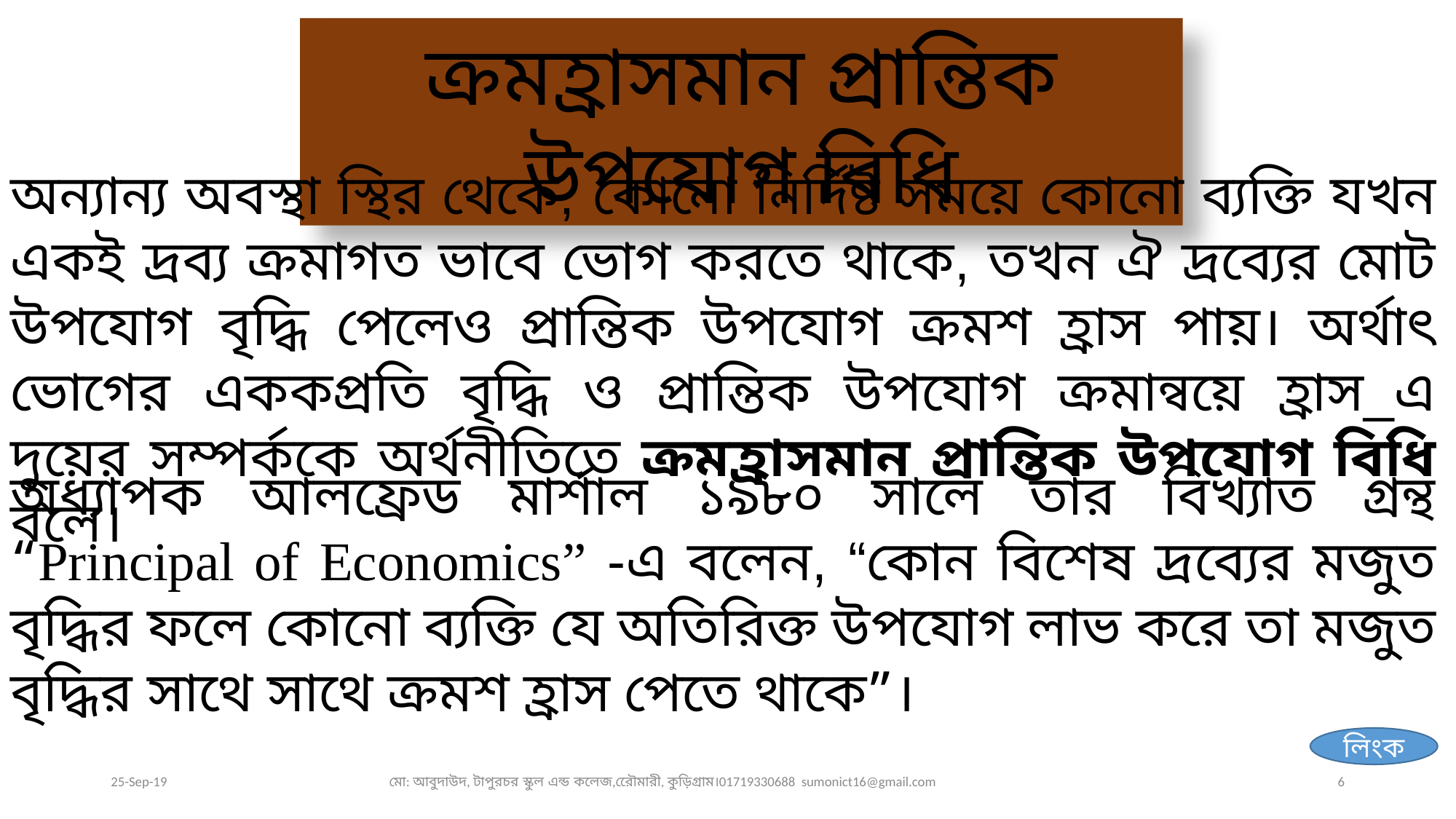

ক্রমহ্রাসমান প্রান্তিক উপযোগ বিধি
অন্যান্য অবস্থা স্থির থেকে, কোনো নির্দিষ্ট সময়ে কোনো ব্যক্তি যখন একই দ্রব্য ক্রমাগত ভাবে ভোগ করতে থাকে, তখন ঐ দ্রব্যের মোট উপযোগ বৃদ্ধি পেলেও প্রান্তিক উপযোগ ক্রমশ হ্রাস পায়। অর্থাৎ ভোগের এককপ্রতি বৃদ্ধি ও প্রান্তিক উপযোগ ক্রমান্বয়ে হ্রাস_এ দুয়ের সম্পর্ককে অর্থনীতিতে ক্রমহ্রাসমান প্রান্তিক উপযোগ বিধি বলে।
অধ্যাপক আলফ্রেড মার্শাল ১৯৮০ সালে তার বিখ্যাত গ্রন্থ‍ “Principal of Economics” ‍-এ বলেন, “কোন বিশেষ দ্রব্যের মজুত বৃদ্ধির ফলে কোনো ব্যক্তি যে অতিরিক্ত উপযোগ লাভ করে তা মজুত বৃদ্ধির সাথে সাথে ক্রমশ হ্রাস পেতে থাকে”।
লিংক
25-Sep-19
মো: আবুদাউদ, টাপুরচর স্কুল এন্ড কলেজ,রেৌমারী, কুড়িগ্রাম।01719330688  sumonict16@gmail.com
6